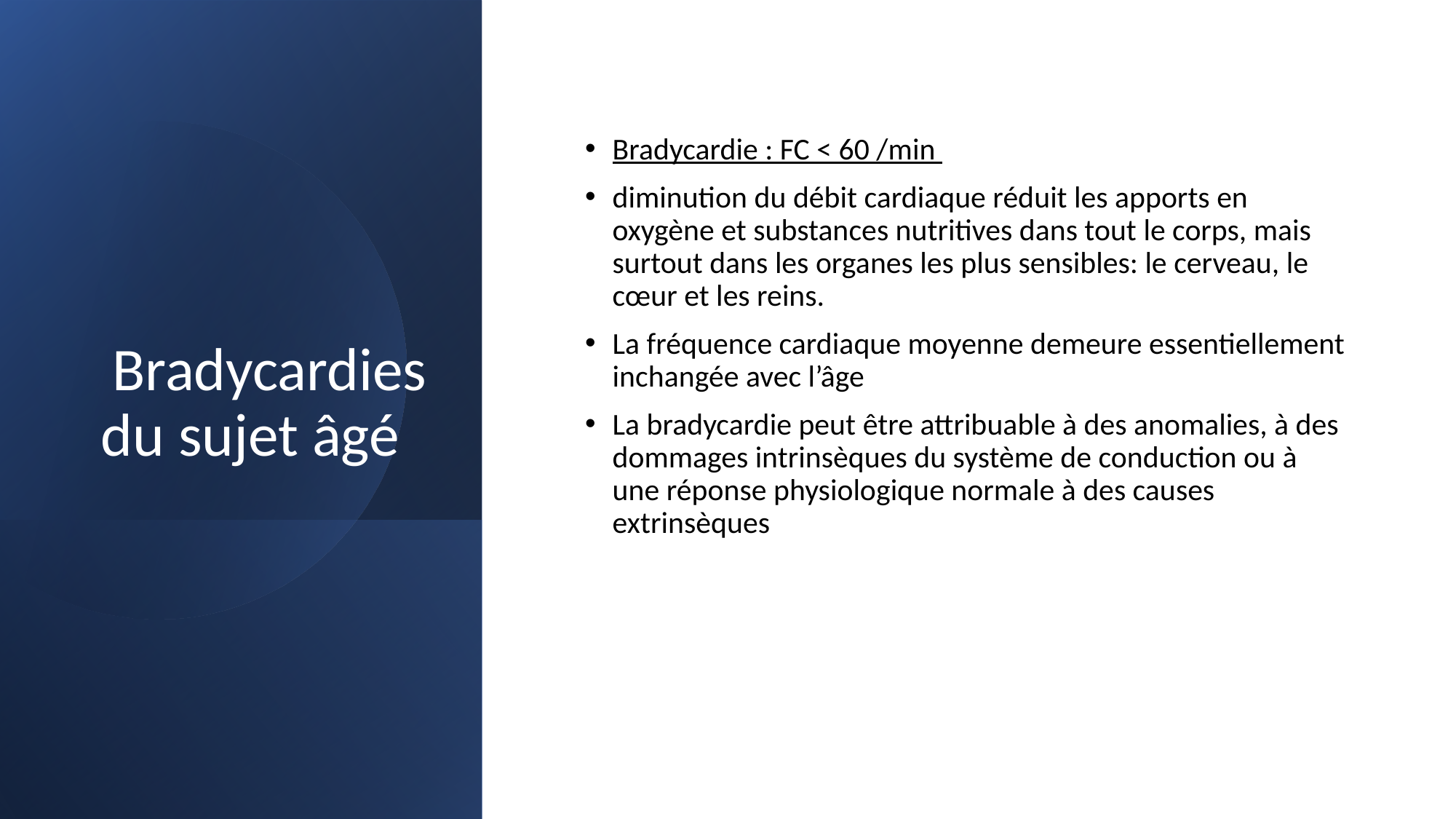

# Bradycardies du sujet âgé
Bradycardie : FC < 60 /min
diminution du débit cardiaque réduit les apports en oxygène et substances nutritives dans tout le corps, mais surtout dans les organes les plus sensibles: le cerveau, le cœur et les reins.
La fréquence cardiaque moyenne demeure essentiellement inchangée avec l’âge
La bradycardie peut être attribuable à des anomalies, à des dommages intrinsèques du système de conduction ou à une réponse physiologique normale à des causes extrinsèques